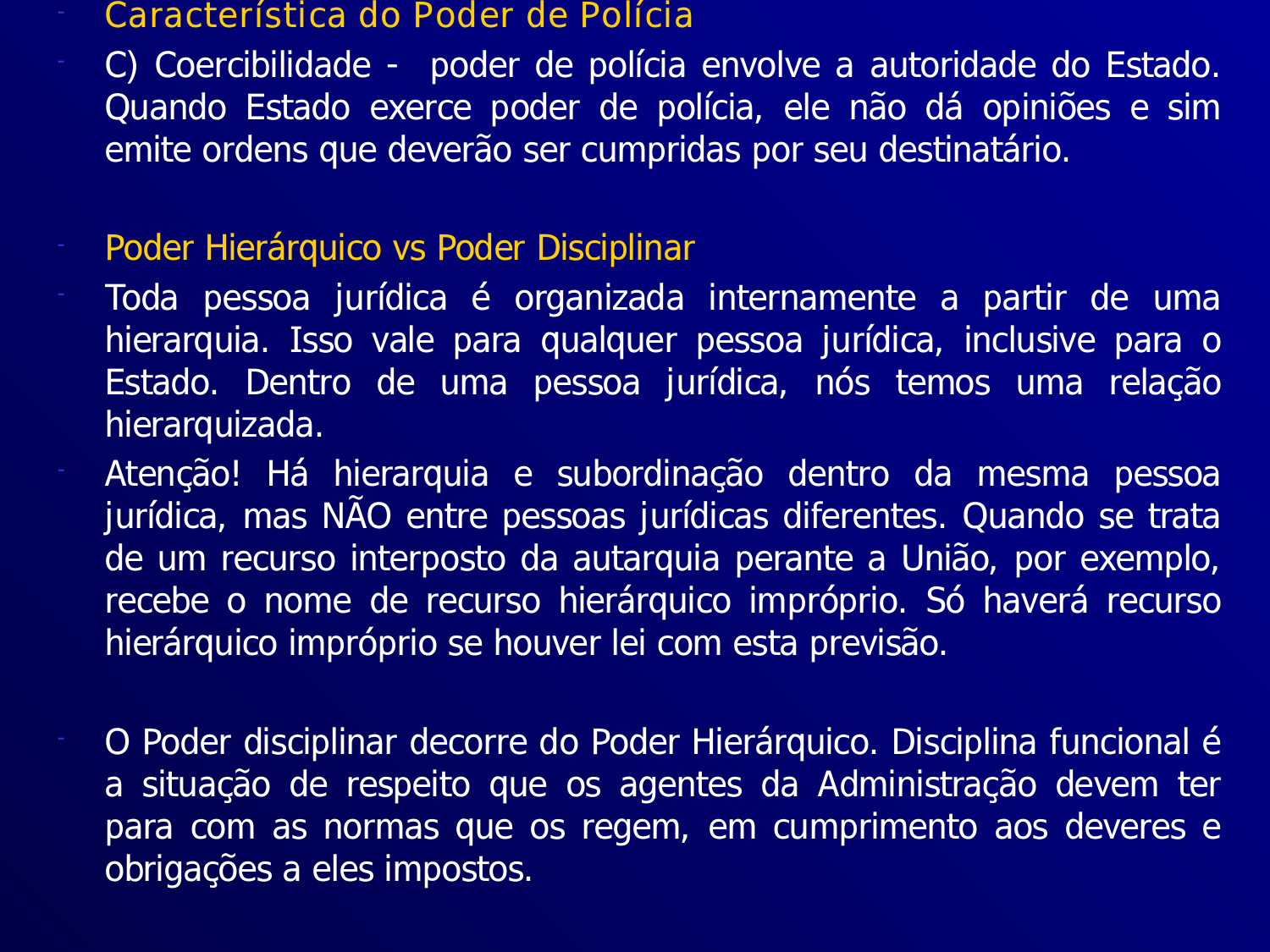

Característica do Poder de Polícia
C) Coercibilidade -  poder de polícia envolve a autoridade do Estado. Quando Estado exerce poder de polícia, ele não dá opiniões e sim emite ordens que deverão ser cumpridas por seu destinatário.

Poder Hierárquico vs Poder Disciplinar
Toda pessoa jurídica é organizada internamente a partir de uma hierarquia. Isso vale para qualquer pessoa jurídica, inclusive para o Estado. Dentro de uma pessoa jurídica, nós temos uma relação hierarquizada.
Atenção! Há hierarquia e subordinação dentro da mesma pessoa jurídica, mas NÃO entre pessoas jurídicas diferentes. Quando se trata de um recurso interposto da autarquia perante a União, por exemplo, recebe o nome de recurso hierárquico impróprio. Só haverá recurso hierárquico impróprio se houver lei com esta previsão.

O Poder disciplinar decorre do Poder Hierárquico. Disciplina funcional é a situação de respeito que os agentes da Administração devem ter para com as normas que os regem, em cumprimento aos deveres e obrigações a eles impostos.